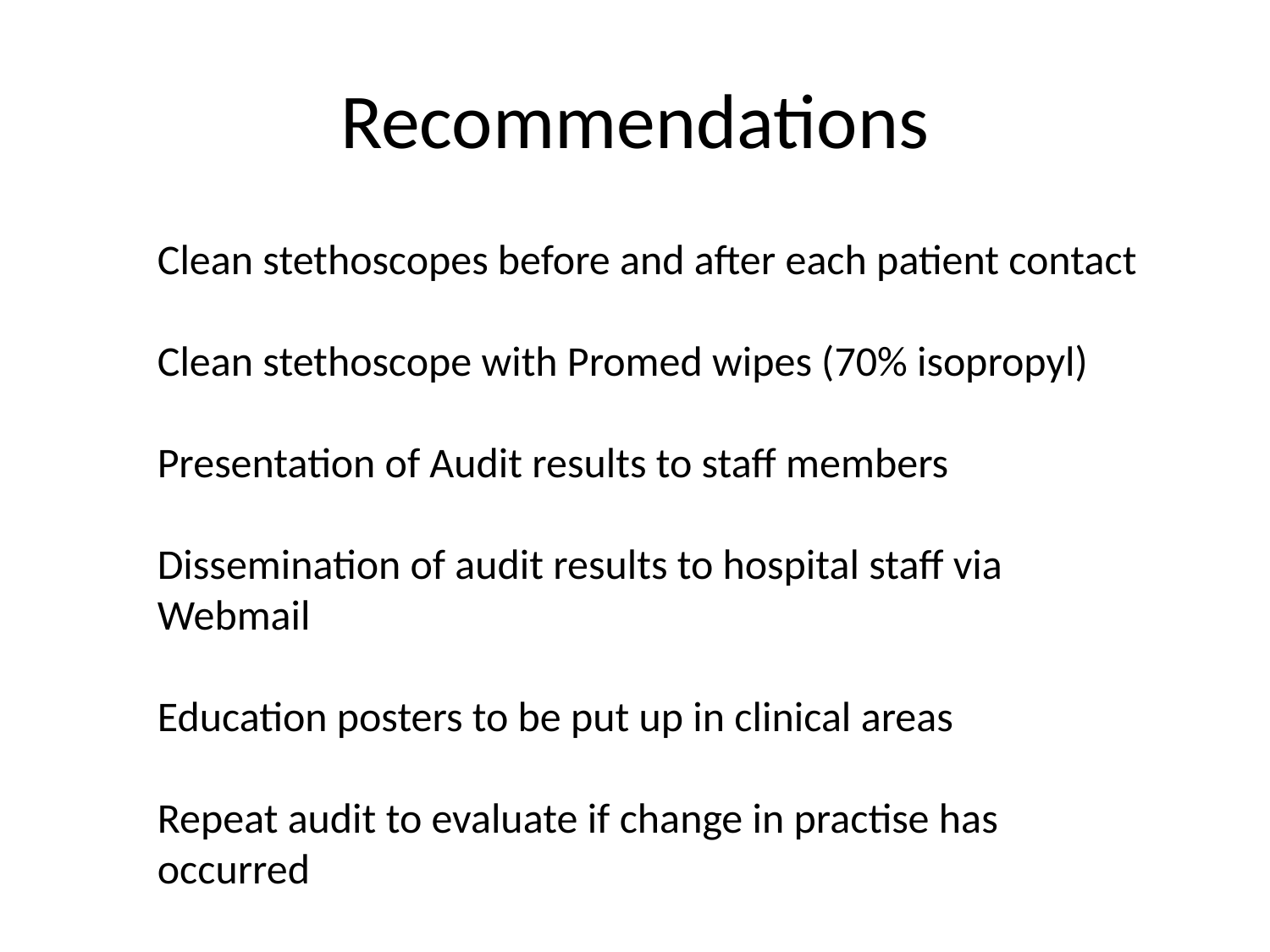

# Recommendations
Clean stethoscopes before and after each patient contact

Clean stethoscope with Promed wipes (70% isopropyl)

Presentation of Audit results to staff members

Dissemination of audit results to hospital staff via Webmail

Education posters to be put up in clinical areas

Repeat audit to evaluate if change in practise has occurred